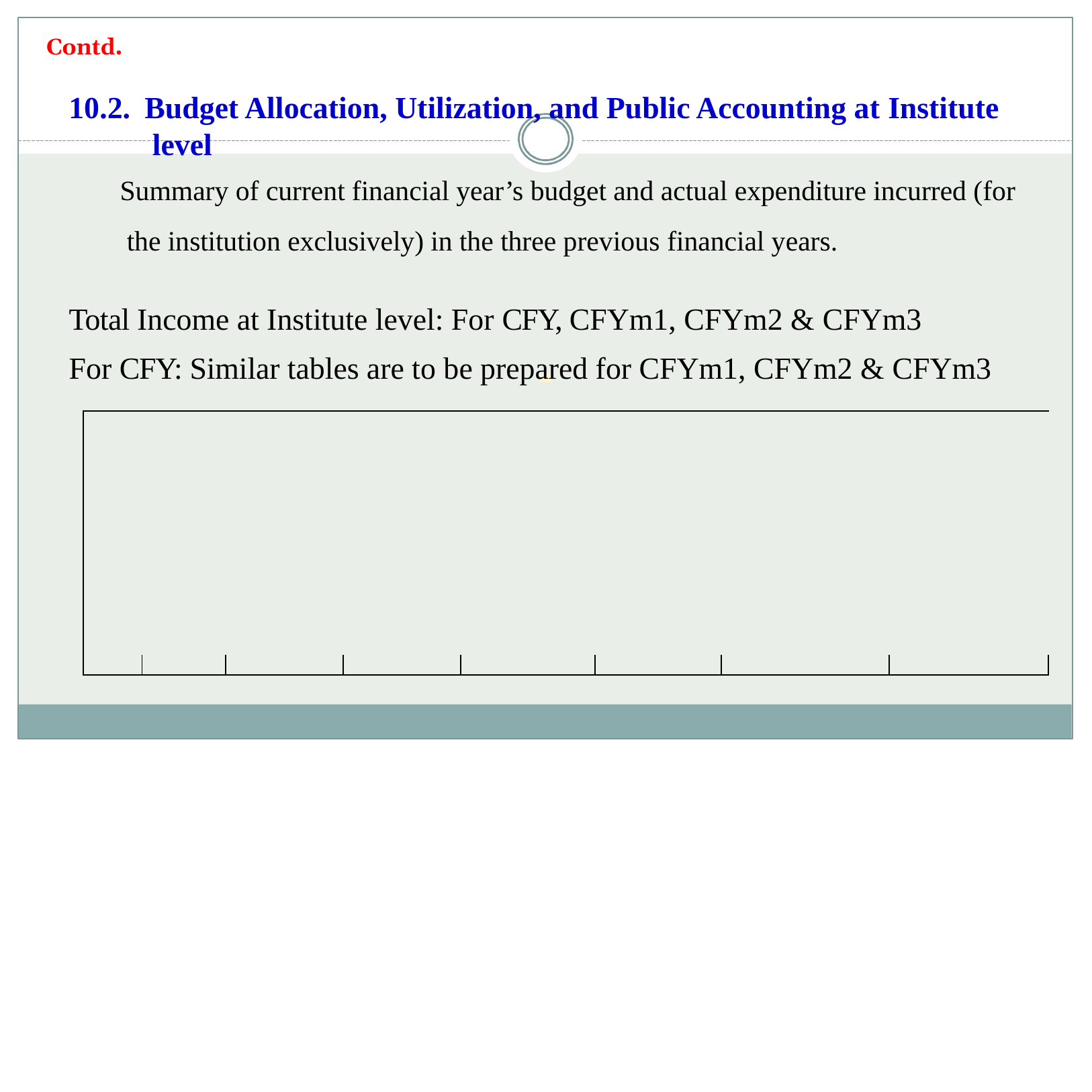

Contd.
# 10.2.	Budget Allocation, Utilization, and Public Accounting at Institute  level
Summary of current financial year’s budget and actual expenditure incurred (for  the institution exclusively) in the three previous financial years.

Total Income at Institute level: For CFY, CFYm1, CFYm2 & CFYm3
For CFY: Similar tables are to be prepared for CFYm1, CFYm2 & CFYm3
| Total Income |  |  |  | Actual expenditure (till …) |  |  | Total No. of students: |
| --- | --- | --- | --- | --- | --- | --- | --- |
| Fee | Govt. | Grant(s) | Other Sources (specify) | Recurring including Salaries | Non recurring | Special Projects/Any other, specify | Expenditure per student |
|  |  |  |  |  |  |  |  |
|  |  |  |  |  |  |  |  |
|  |  |  |  |  |  |  |  |
| --- | --- | --- | --- | --- | --- | --- | --- |
|  |  |  |  |  |  |  |  |
|  |  |  |  |  |  |  |  |
|  |  |  |  |  |  |  |  |